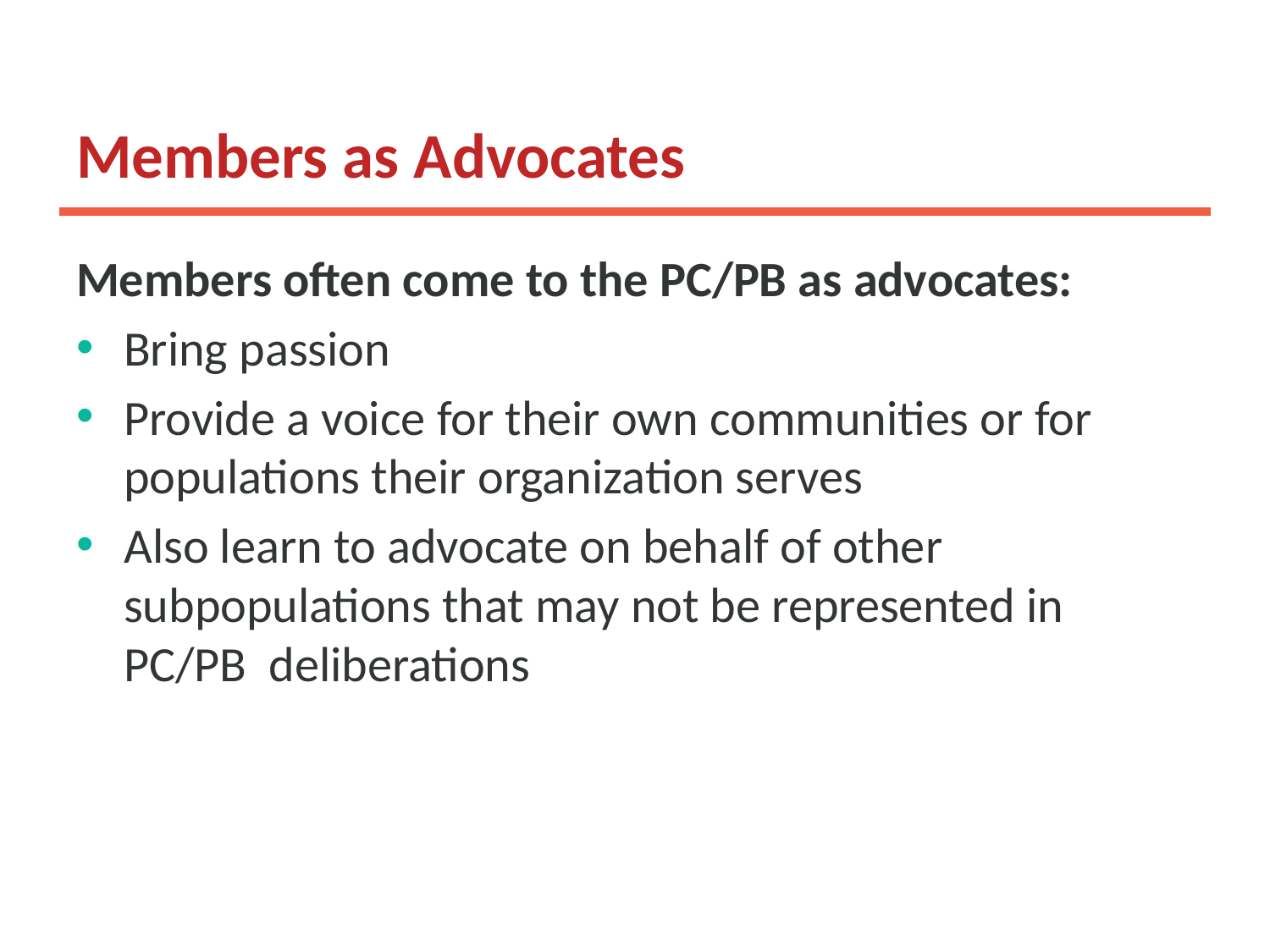

# Members as Advocates
Members often come to the PC/PB as advocates:
Bring passion
Provide a voice for their own communities or for populations their organization serves
Also learn to advocate on behalf of other subpopulations that may not be represented in PC/PB  deliberations